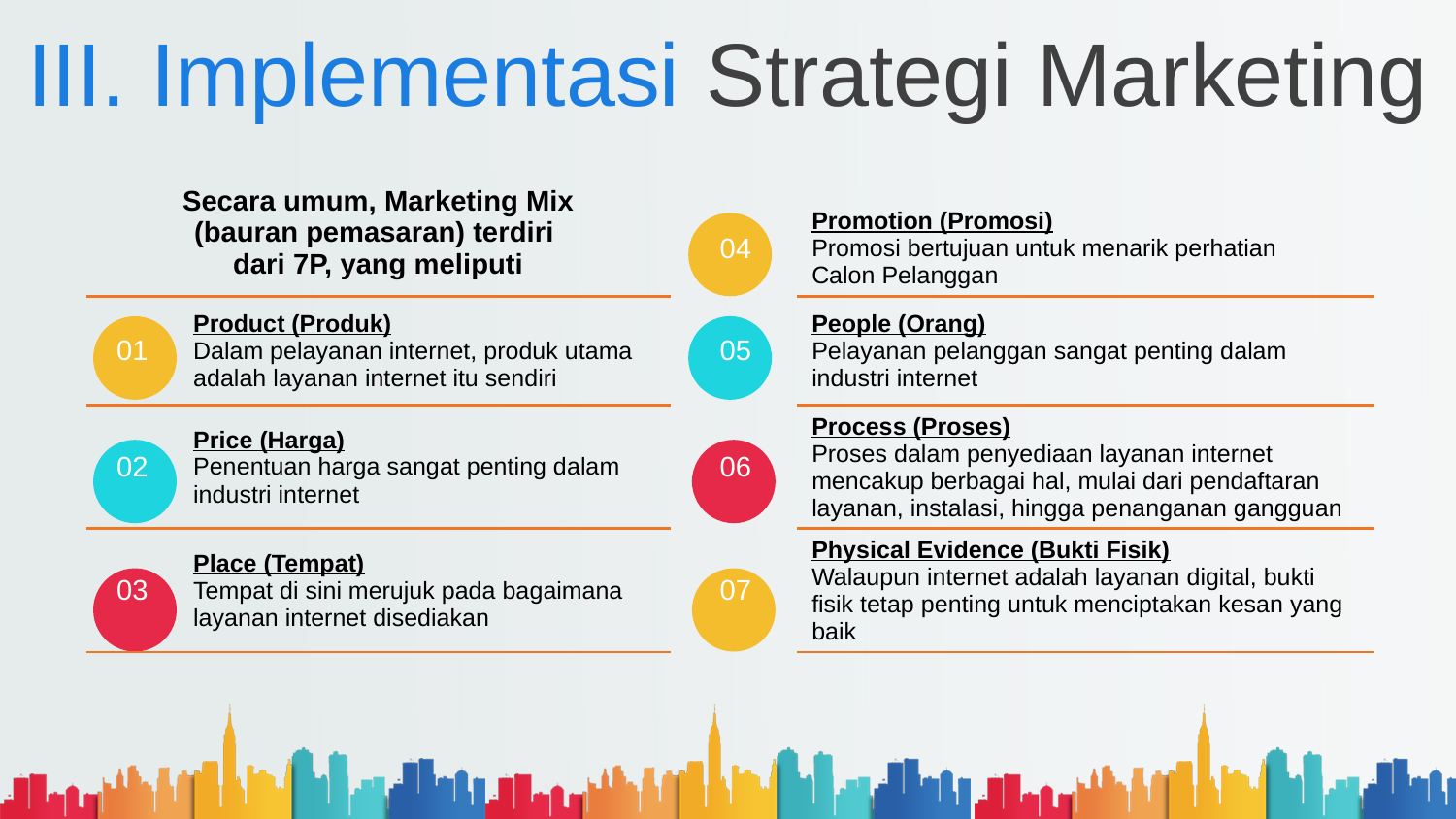

# III. Implementasi Strategi Marketing
| Secara umum, Marketing Mix (bauran pemasaran) terdiri dari 7P, yang meliputi |  |  | 04 | Promotion (Promosi) Promosi bertujuan untuk menarik perhatian Calon Pelanggan |  |
| --- | --- | --- | --- | --- | --- |
| 01 | Product (Produk) Dalam pelayanan internet, produk utama adalah layanan internet itu sendiri |  | 05 | People (Orang) Pelayanan pelanggan sangat penting dalam industri internet |  |
| 02 | Price (Harga) Penentuan harga sangat penting dalam industri internet |  | 06 | Process (Proses) Proses dalam penyediaan layanan internet mencakup berbagai hal, mulai dari pendaftaran layanan, instalasi, hingga penanganan gangguan |  |
| 03 | Place (Tempat) Tempat di sini merujuk pada bagaimana layanan internet disediakan |  | 07 | Physical Evidence (Bukti Fisik) Walaupun internet adalah layanan digital, bukti fisik tetap penting untuk menciptakan kesan yang baik |  |